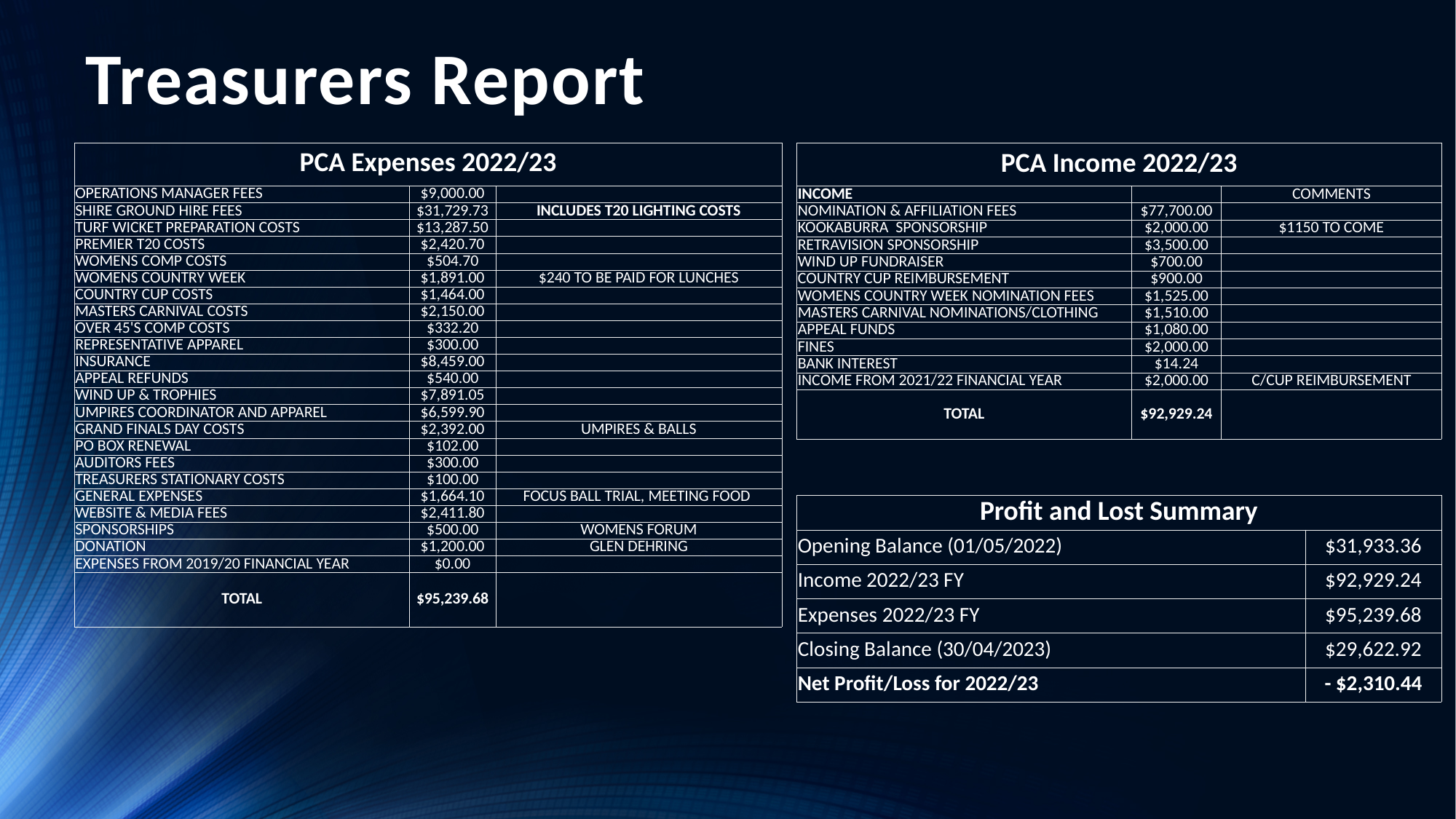

# Treasurers Report
| PCA Expenses 2022/23 |  |  |
| --- | --- | --- |
| OPERATIONS MANAGER FEES | $9,000.00 |  |
| SHIRE GROUND HIRE FEES | $31,729.73 | INCLUDES T20 LIGHTING COSTS |
| TURF WICKET PREPARATION COSTS | $13,287.50 |  |
| PREMIER T20 COSTS | $2,420.70 |  |
| WOMENS COMP COSTS | $504.70 |  |
| WOMENS COUNTRY WEEK | $1,891.00 | $240 TO BE PAID FOR LUNCHES |
| COUNTRY CUP COSTS | $1,464.00 |  |
| MASTERS CARNIVAL COSTS | $2,150.00 |  |
| OVER 45'S COMP COSTS | $332.20 |  |
| REPRESENTATIVE APPAREL | $300.00 |  |
| INSURANCE | $8,459.00 |  |
| APPEAL REFUNDS | $540.00 |  |
| WIND UP & TROPHIES | $7,891.05 |  |
| UMPIRES COORDINATOR AND APPAREL | $6,599.90 |  |
| GRAND FINALS DAY COSTS | $2,392.00 | UMPIRES & BALLS |
| PO BOX RENEWAL | $102.00 |  |
| AUDITORS FEES | $300.00 |  |
| TREASURERS STATIONARY COSTS | $100.00 |  |
| GENERAL EXPENSES | $1,664.10 | FOCUS BALL TRIAL, MEETING FOOD |
| WEBSITE & MEDIA FEES | $2,411.80 |  |
| SPONSORSHIPS | $500.00 | WOMENS FORUM |
| DONATION | $1,200.00 | GLEN DEHRING |
| EXPENSES FROM 2019/20 FINANCIAL YEAR | $0.00 |  |
| TOTAL | $95,239.68 |  |
| PCA Income 2022/23 |  |  |
| --- | --- | --- |
| INCOME |  | COMMENTS |
| NOMINATION & AFFILIATION FEES | $77,700.00 |  |
| KOOKABURRA SPONSORSHIP | $2,000.00 | $1150 TO COME |
| RETRAVISION SPONSORSHIP | $3,500.00 |  |
| WIND UP FUNDRAISER | $700.00 |  |
| COUNTRY CUP REIMBURSEMENT | $900.00 |  |
| WOMENS COUNTRY WEEK NOMINATION FEES | $1,525.00 |  |
| MASTERS CARNIVAL NOMINATIONS/CLOTHING | $1,510.00 |  |
| APPEAL FUNDS | $1,080.00 |  |
| FINES | $2,000.00 |  |
| BANK INTEREST | $14.24 |  |
| INCOME FROM 2021/22 FINANCIAL YEAR | $2,000.00 | C/CUP REIMBURSEMENT |
| TOTAL | $92,929.24 |  |
| Profit and Lost Summary |  |
| --- | --- |
| Opening Balance (01/05/2022) | $31,933.36 |
| Income 2022/23 FY | $92,929.24 |
| Expenses 2022/23 FY | $95,239.68 |
| Closing Balance (30/04/2023) | $29,622.92 |
| Net Profit/Loss for 2022/23 | - $2,310.44 |